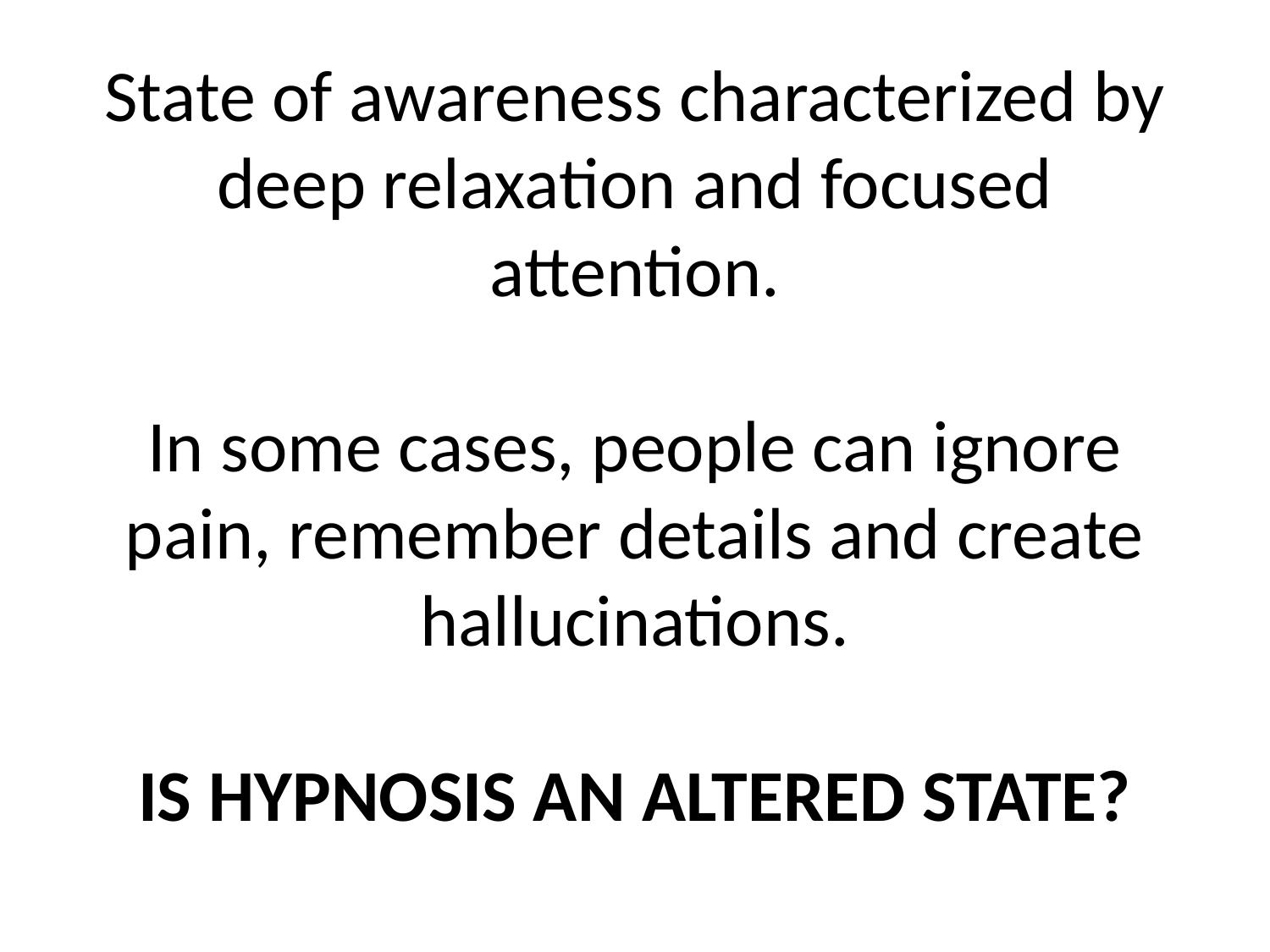

# State of awareness characterized by deep relaxation and focused attention. In some cases, people can ignore pain, remember details and create hallucinations. IS HYPNOSIS AN ALTERED STATE?